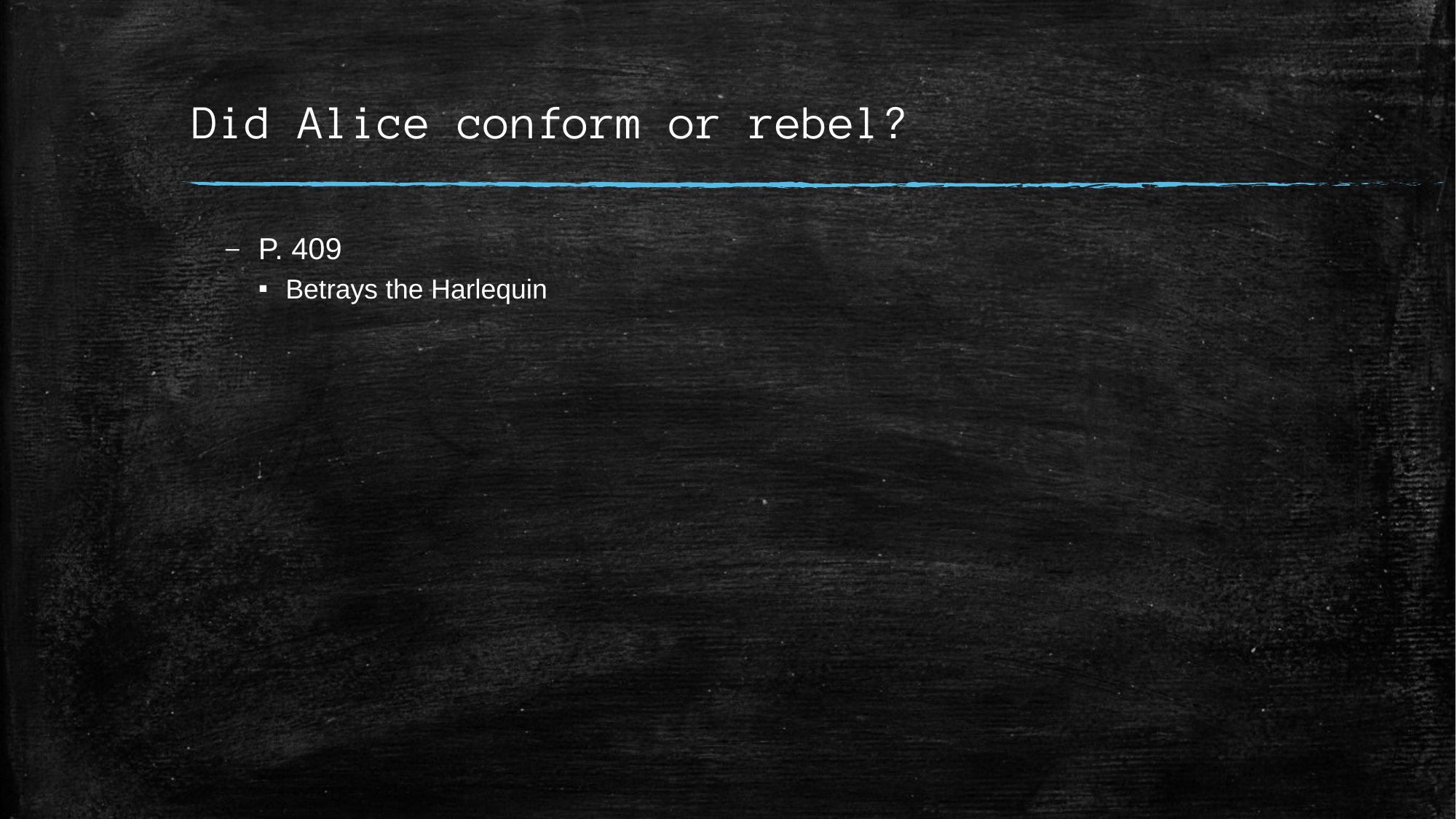

# Did Alice conform or rebel?
P. 409
Betrays the Harlequin